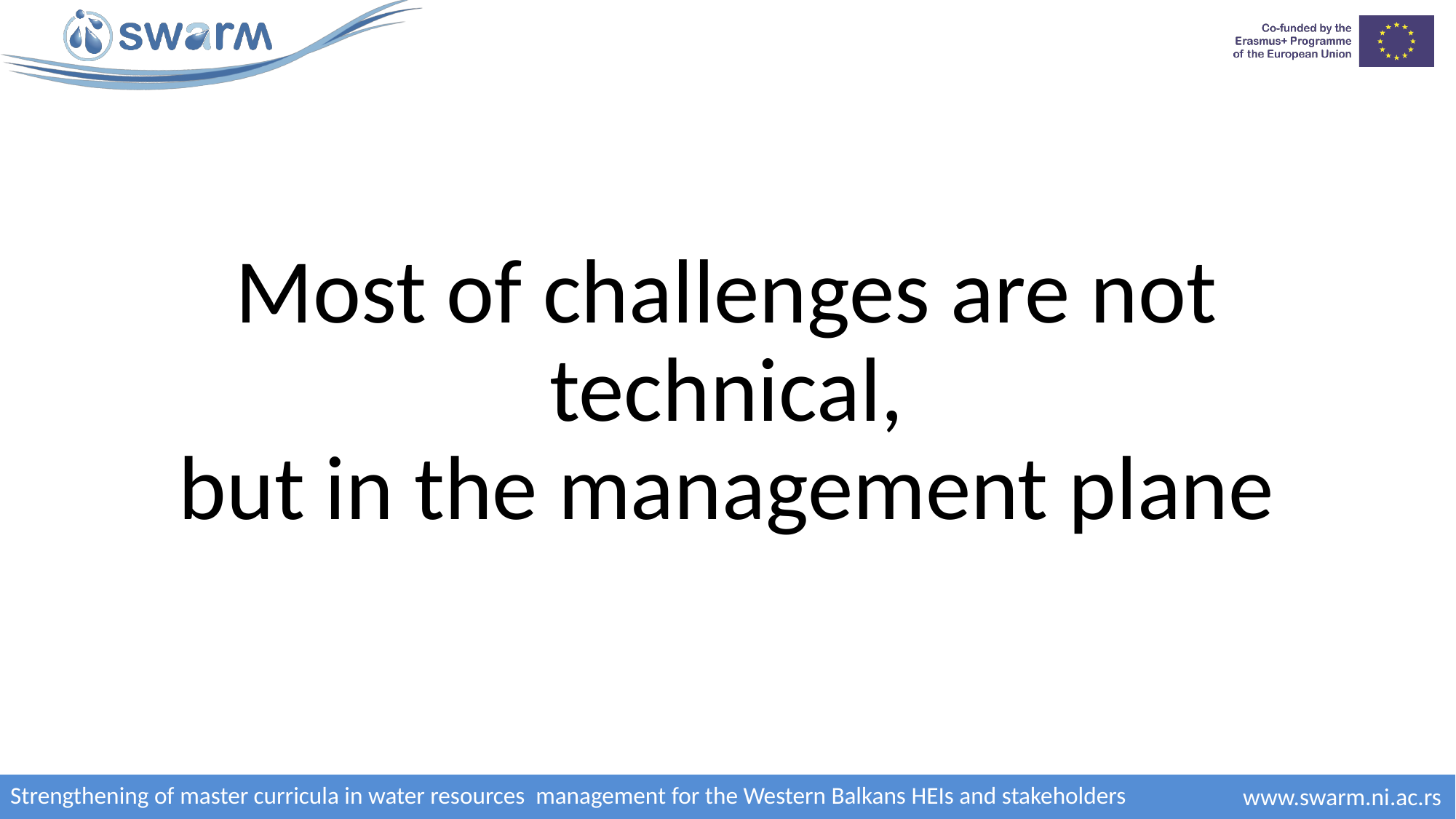

# Most of challenges are not technical, but in the management plane